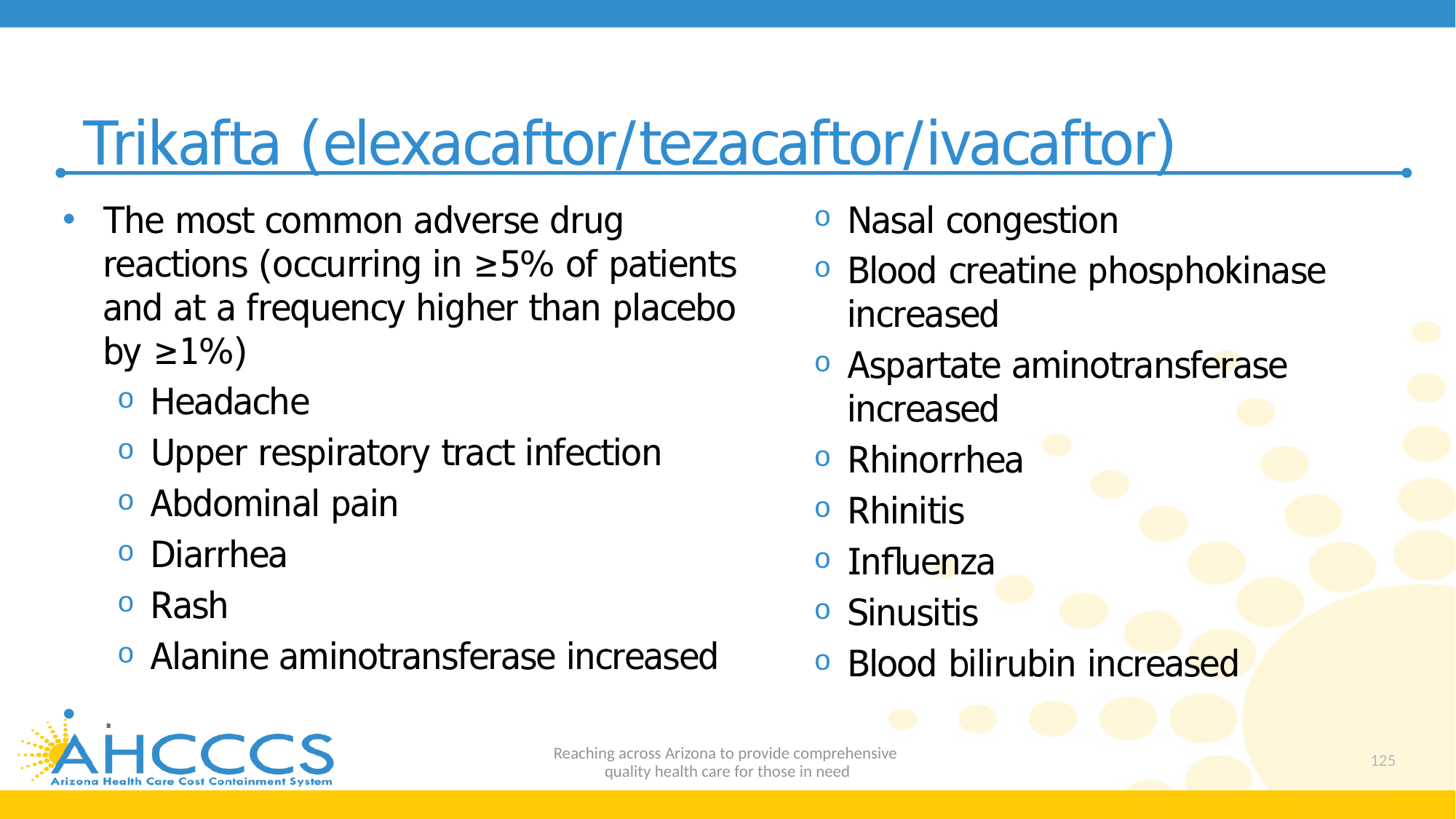

# Trikafta (elexacaftor/tezacaftor/ivacaftor)
The most common adverse drug reactions (occurring in ≥5% of patients and at a frequency higher than placebo by ≥1%)
Headache
Upper respiratory tract infection
Abdominal pain
Diarrhea
Rash
Alanine aminotransferase increased
.

Nasal congestion
Blood creatine phosphokinase increased
Aspartate aminotransferase increased
Rhinorrhea
Rhinitis
Influenza
Sinusitis
Blood bilirubin increased
Reaching across Arizona to provide comprehensive
quality health care for those in need
125